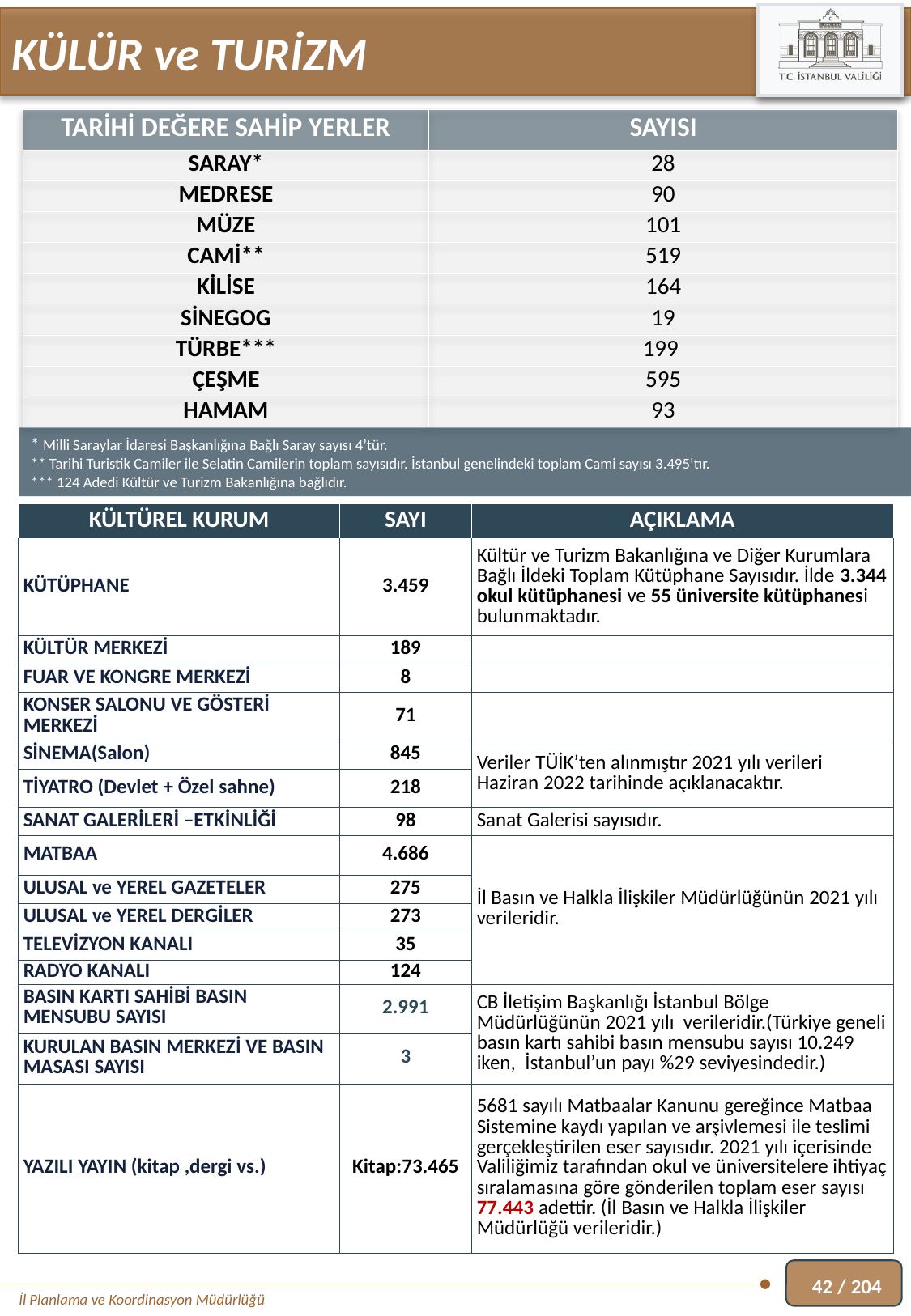

KÜLÜR ve TURİZM
| TARİHİ DEĞERE SAHİP YERLER | SAYISI |
| --- | --- |
| SARAY\* | 28 |
| MEDRESE | 90 |
| MÜZE | 101 |
| CAMİ\*\* | 519 |
| KİLİSE | 164 |
| SİNEGOG | 19 |
| TÜRBE\*\*\* | 199 |
| ÇEŞME | 595 |
| HAMAM | 93 |
* Milli Saraylar İdaresi Başkanlığına Bağlı Saray sayısı 4’tür.
** Tarihi Turistik Camiler ile Selatin Camilerin toplam sayısıdır. İstanbul genelindeki toplam Cami sayısı 3.495’tır.
*** 124 Adedi Kültür ve Turizm Bakanlığına bağlıdır.
| KÜLTÜREL KURUM | SAYI | AÇIKLAMA |
| --- | --- | --- |
| KÜTÜPHANE | 3.459 | Kültür ve Turizm Bakanlığına ve Diğer Kurumlara Bağlı İldeki Toplam Kütüphane Sayısıdır. İlde 3.344 okul kütüphanesi ve 55 üniversite kütüphanesi bulunmaktadır. |
| KÜLTÜR MERKEZİ | 189 |  |
| FUAR VE KONGRE MERKEZİ | 8 |  |
| KONSER SALONU VE GÖSTERİ MERKEZİ | 71 |  |
| SİNEMA(Salon) | 845 | Veriler TÜİK’ten alınmıştır 2021 yılı verileri Haziran 2022 tarihinde açıklanacaktır. |
| TİYATRO (Devlet + Özel sahne) | 218 |  |
| SANAT GALERİLERİ –ETKİNLİĞİ | 98 | Sanat Galerisi sayısıdır. |
| MATBAA | 4.686 | İl Basın ve Halkla İlişkiler Müdürlüğünün 2021 yılı verileridir. |
| ULUSAL ve YEREL GAZETELER | 275 |  |
| ULUSAL ve YEREL DERGİLER | 273 |  |
| TELEVİZYON KANALI | 35 |  |
| RADYO KANALI | 124 |  |
| BASIN KARTI SAHİBİ BASIN MENSUBU SAYISI | 2.991 | CB İletişim Başkanlığı İstanbul Bölge Müdürlüğünün 2021 yılı verileridir.(Türkiye geneli basın kartı sahibi basın mensubu sayısı 10.249 iken, İstanbul’un payı %29 seviyesindedir.) |
| KURULAN BASIN MERKEZİ VE BASIN MASASI SAYISI | 3 |  |
| YAZILI YAYIN (kitap ,dergi vs.) | Kitap:73.465 | 5681 sayılı Matbaalar Kanunu gereğince Matbaa Sistemine kaydı yapılan ve arşivlemesi ile teslimi gerçekleştirilen eser sayısıdır. 2021 yılı içerisinde Valiliğimiz tarafından okul ve üniversitelere ihtiyaç sıralamasına göre gönderilen toplam eser sayısı 77.443 adettir. (İl Basın ve Halkla İlişkiler Müdürlüğü verileridir.) |
42 / 204